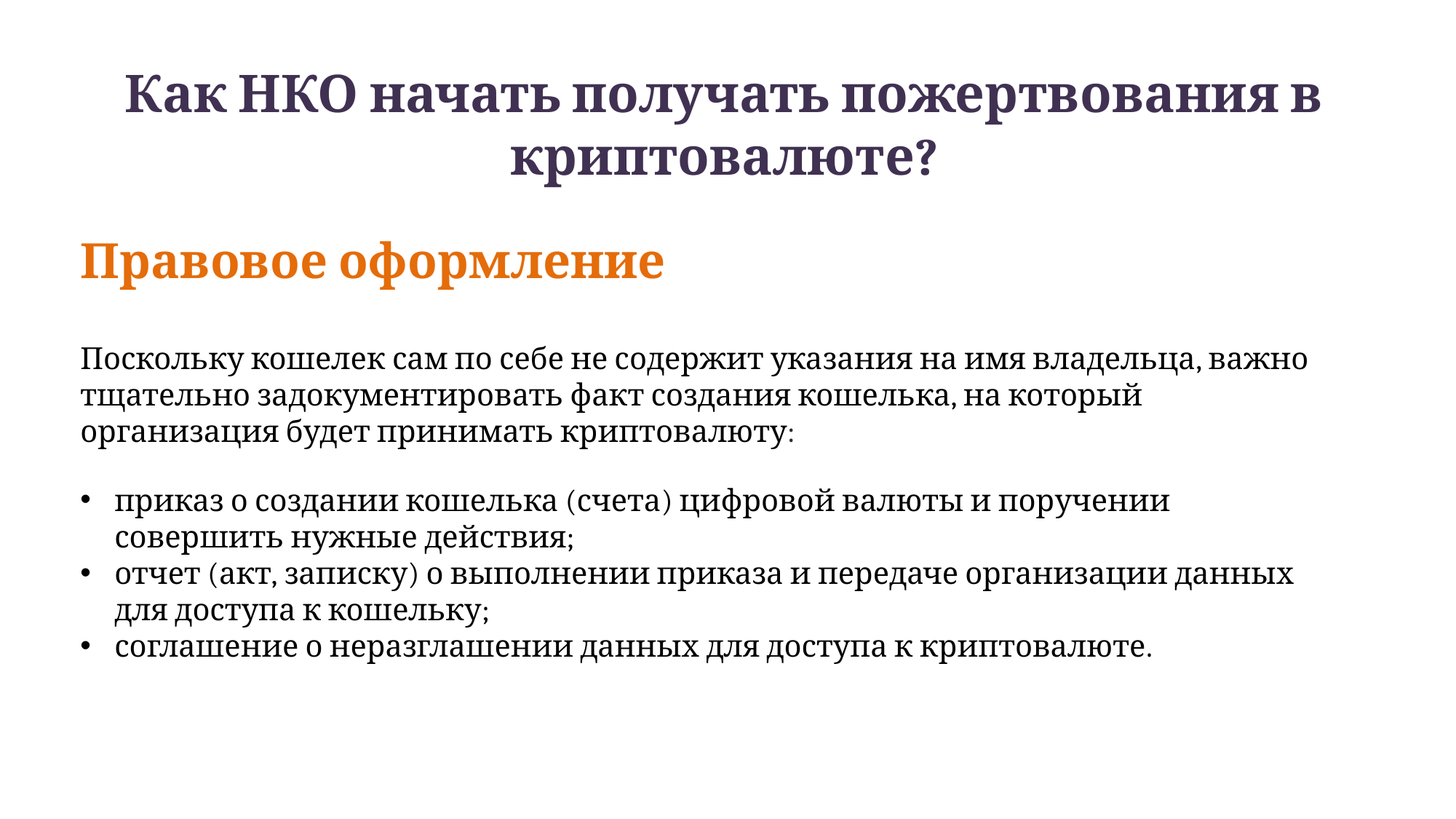

Как НКО начать получать пожертвования в криптовалюте?
# Правовое оформление
Поскольку кошелек сам по себе не содержит указания на имя владельца, важно тщательно задокументировать факт создания кошелька, на который организация будет принимать криптовалюту:

приказ о создании кошелька (счета) цифровой валюты и поручении совершить нужные действия;
отчет (акт, записку) о выполнении приказа и передаче организации данных для доступа к кошельку;
соглашение о неразглашении данных для доступа к криптовалюте.